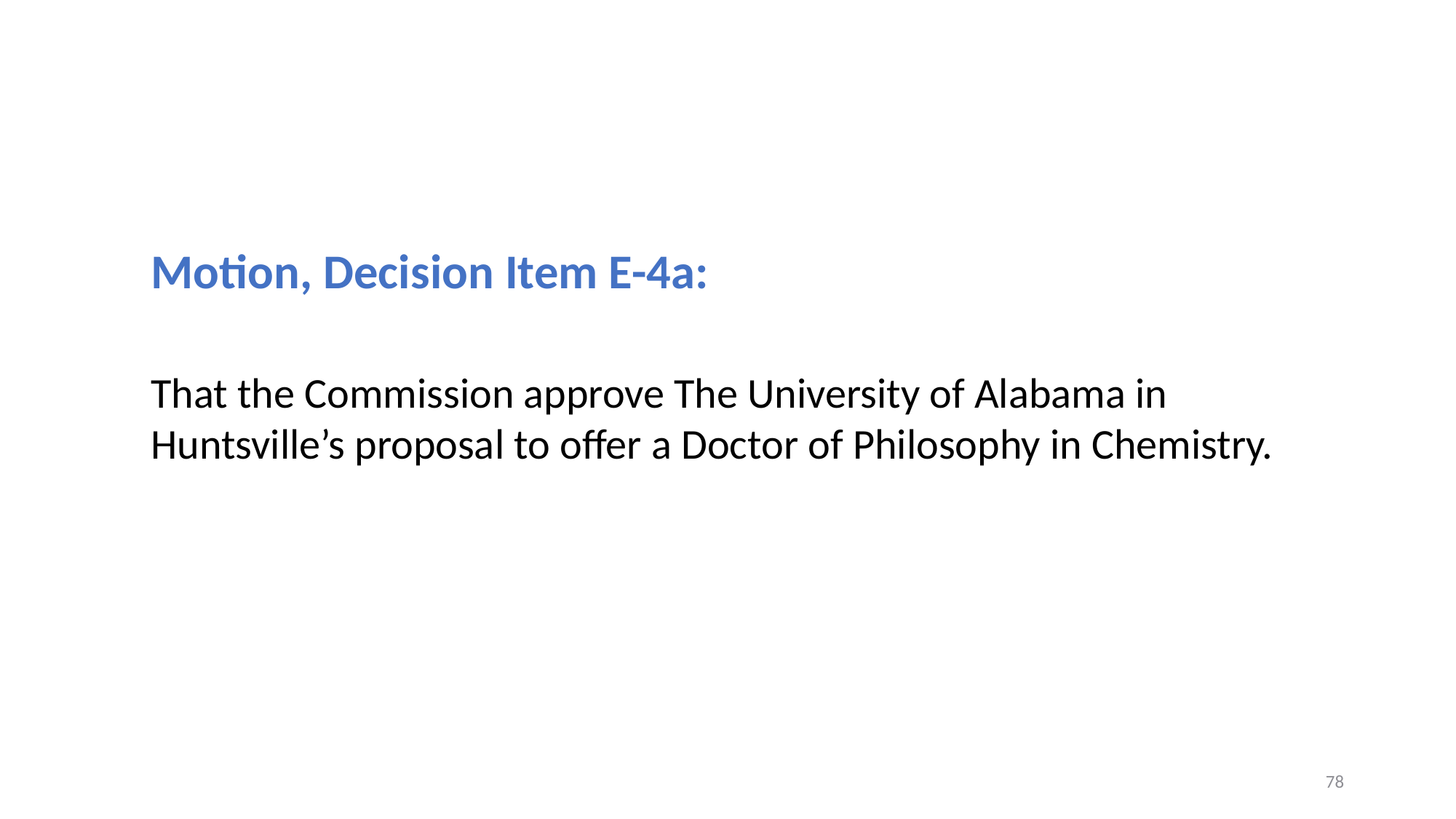

Motion, Decision Item E-4a:

That the Commission approve The University of Alabama in Huntsville’s proposal to offer a Doctor of Philosophy in Chemistry.
78